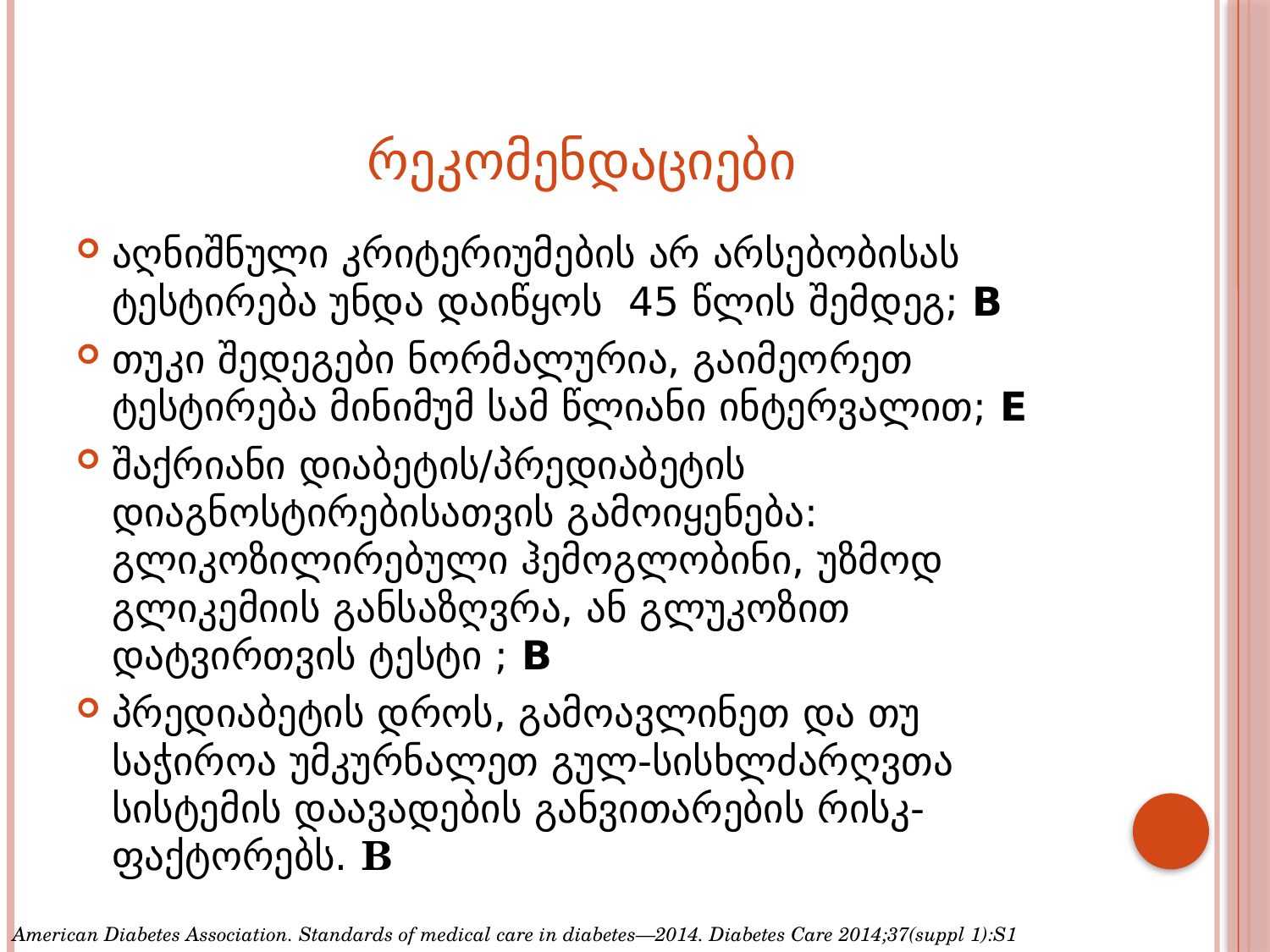

# რეკომენდაციები
აღნიშნული კრიტერიუმების არ არსებობისას ტესტირება უნდა დაიწყოს  45 წლის შემდეგ; B
თუკი შედეგები ნორმალურია, გაიმეორეთ ტესტირება მინიმუმ სამ წლიანი ინტერვალით; E
შაქრიანი დიაბეტის/პრედიაბეტის დიაგნოსტირებისათვის გამოიყენება: გლიკოზილირებული ჰემოგლობინი, უზმოდ გლიკემიის განსაზღვრა, ან გლუკოზით დატვირთვის ტესტი ; B
პრედიაბეტის დროს, გამოავლინეთ და თუ საჭიროა უმკურნალეთ გულ-სისხლძარღვთა სისტემის დაავადების განვითარების რისკ-ფაქტორებს. B

American Diabetes Association. Standards of medical care in diabetes—2014. Diabetes Care 2014;37(suppl 1):S1